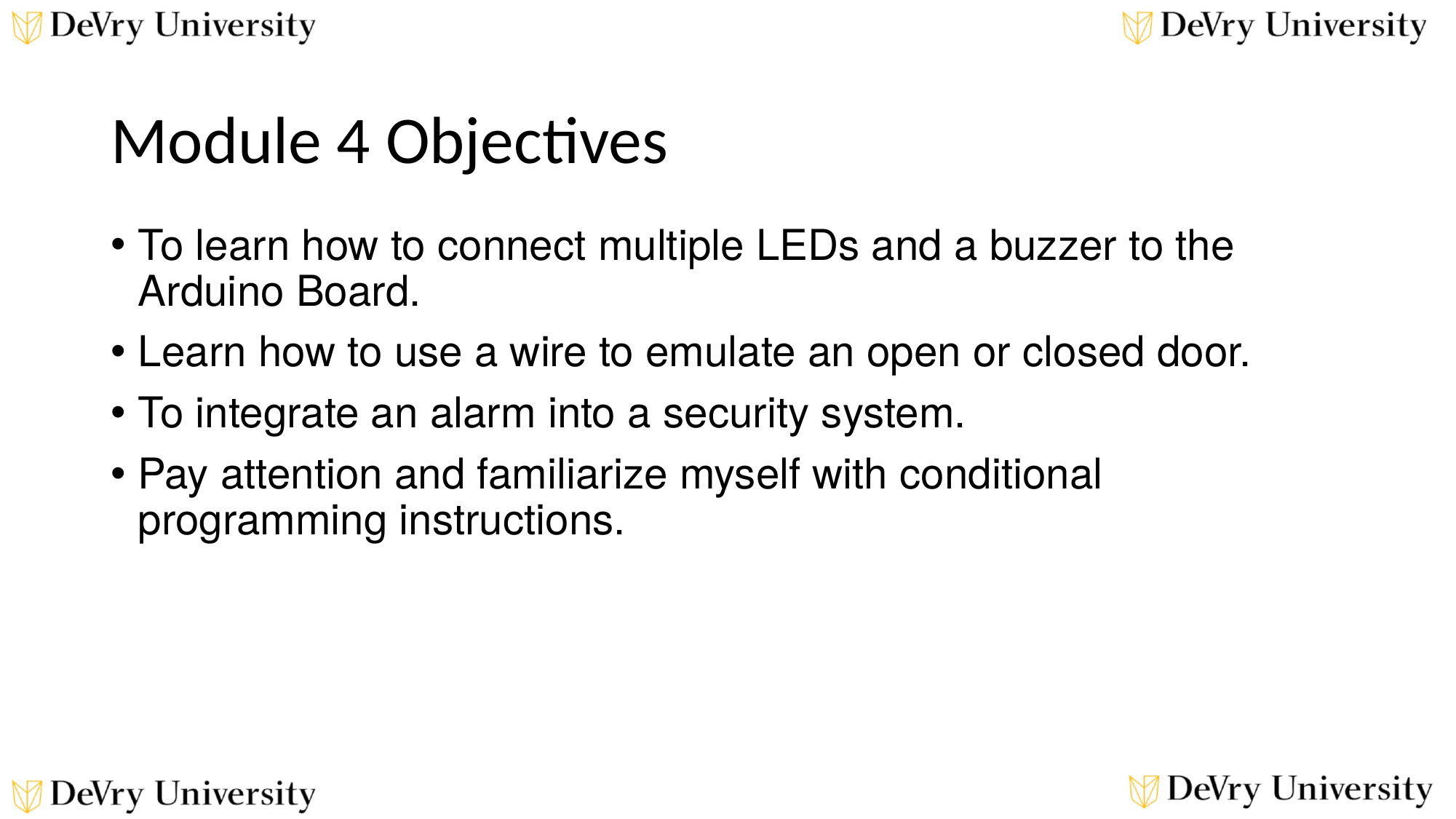

# Module 4 Objectives
To learn how to connect multiple LEDs and a buzzer to the Arduino Board.
Learn how to use a wire to emulate an open or closed door.
To integrate an alarm into a security system.
Pay attention and familiarize myself with conditional programming instructions.